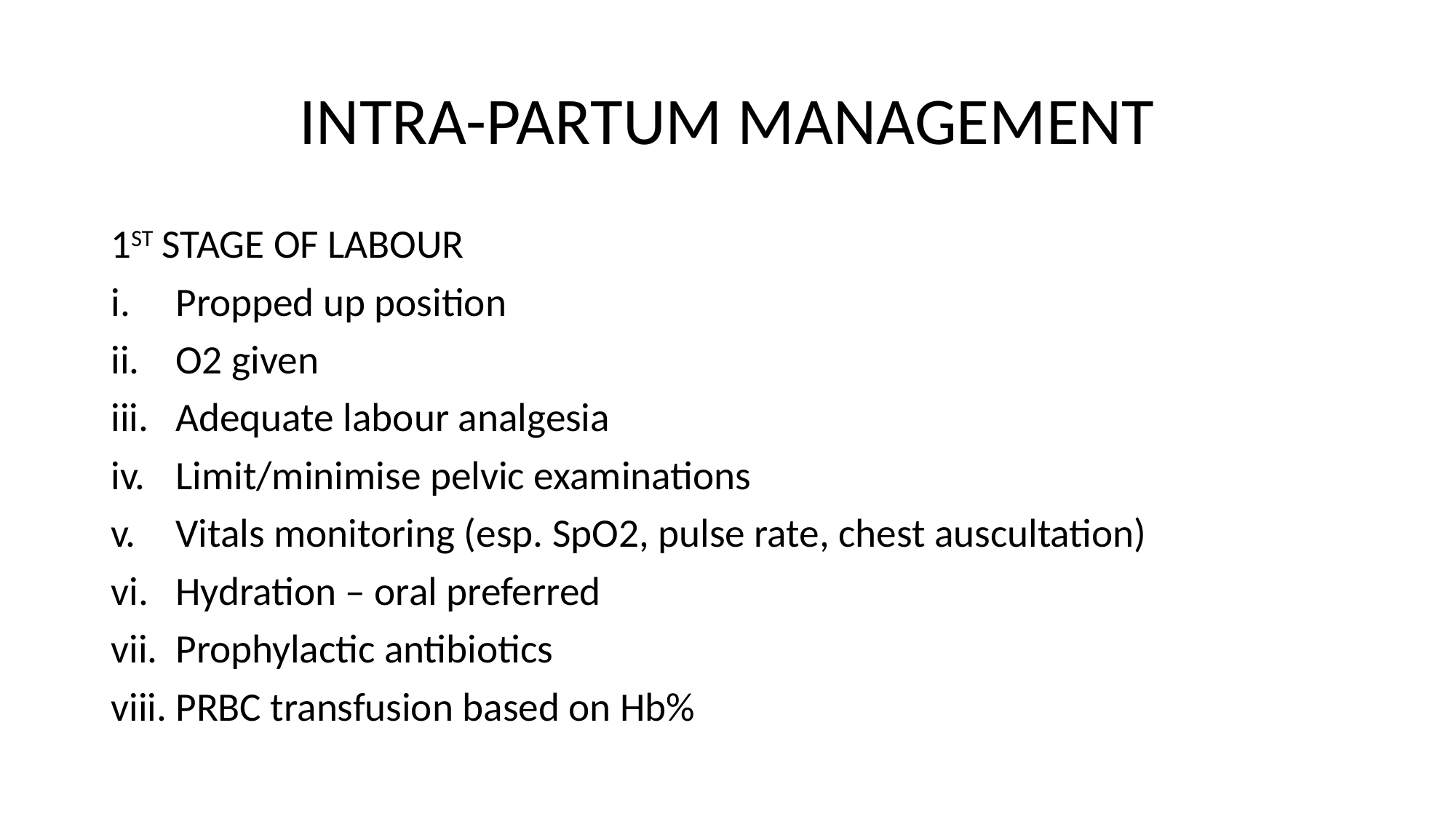

# INTRA-PARTUM MANAGEMENT
1ST STAGE OF LABOUR
Propped up position
O2 given
Adequate labour analgesia
Limit/minimise pelvic examinations
Vitals monitoring (esp. SpO2, pulse rate, chest auscultation)
Hydration – oral preferred
Prophylactic antibiotics
PRBC transfusion based on Hb%